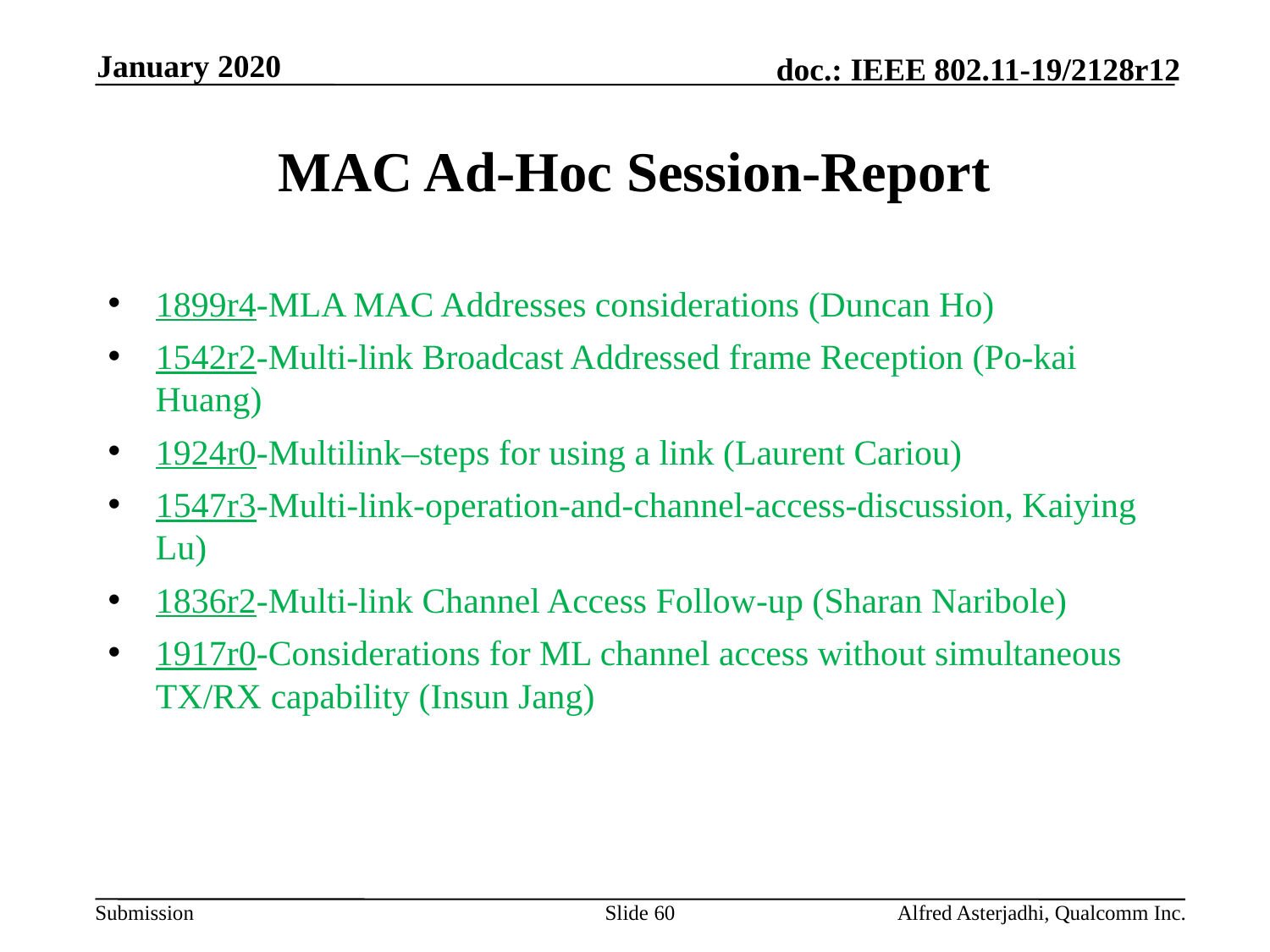

January 2020
# MAC Ad-Hoc Session-Report
1899r4-MLA MAC Addresses considerations (Duncan Ho)
1542r2-Multi-link Broadcast Addressed frame Reception (Po-kai Huang)
1924r0-Multilink–steps for using a link (Laurent Cariou)
1547r3-Multi-link-operation-and-channel-access-discussion, Kaiying Lu)
1836r2-Multi-link Channel Access Follow-up (Sharan Naribole)
1917r0-Considerations for ML channel access without simultaneous  TX/RX capability (Insun Jang)
Slide 60
Alfred Asterjadhi, Qualcomm Inc.